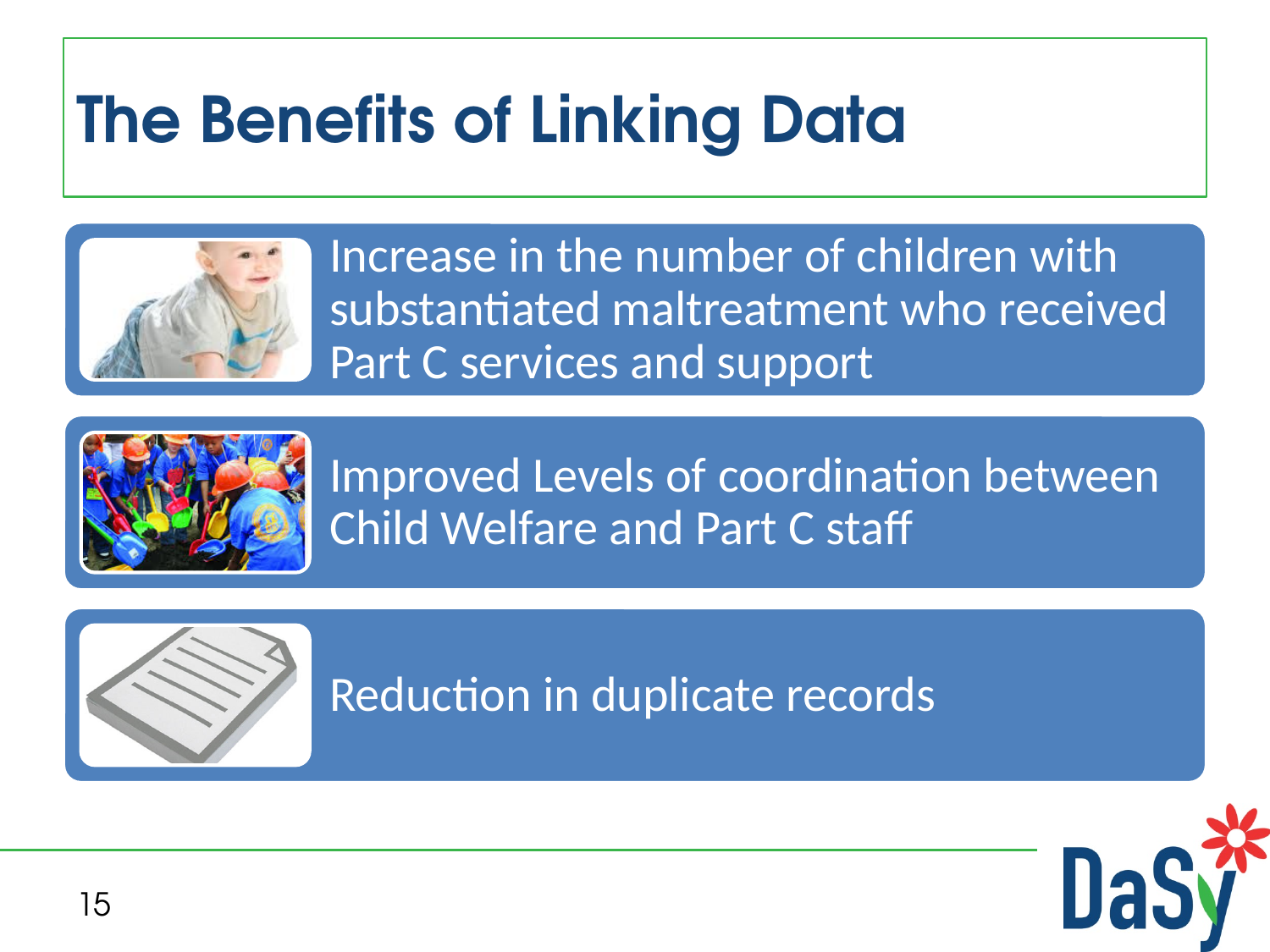

# The Benefits of Linking Data
Increase in the number of children with substantiated maltreatment who received Part C services and support
Improved Levels of coordination between Child Welfare and Part C staff
Reduction in duplicate records
15